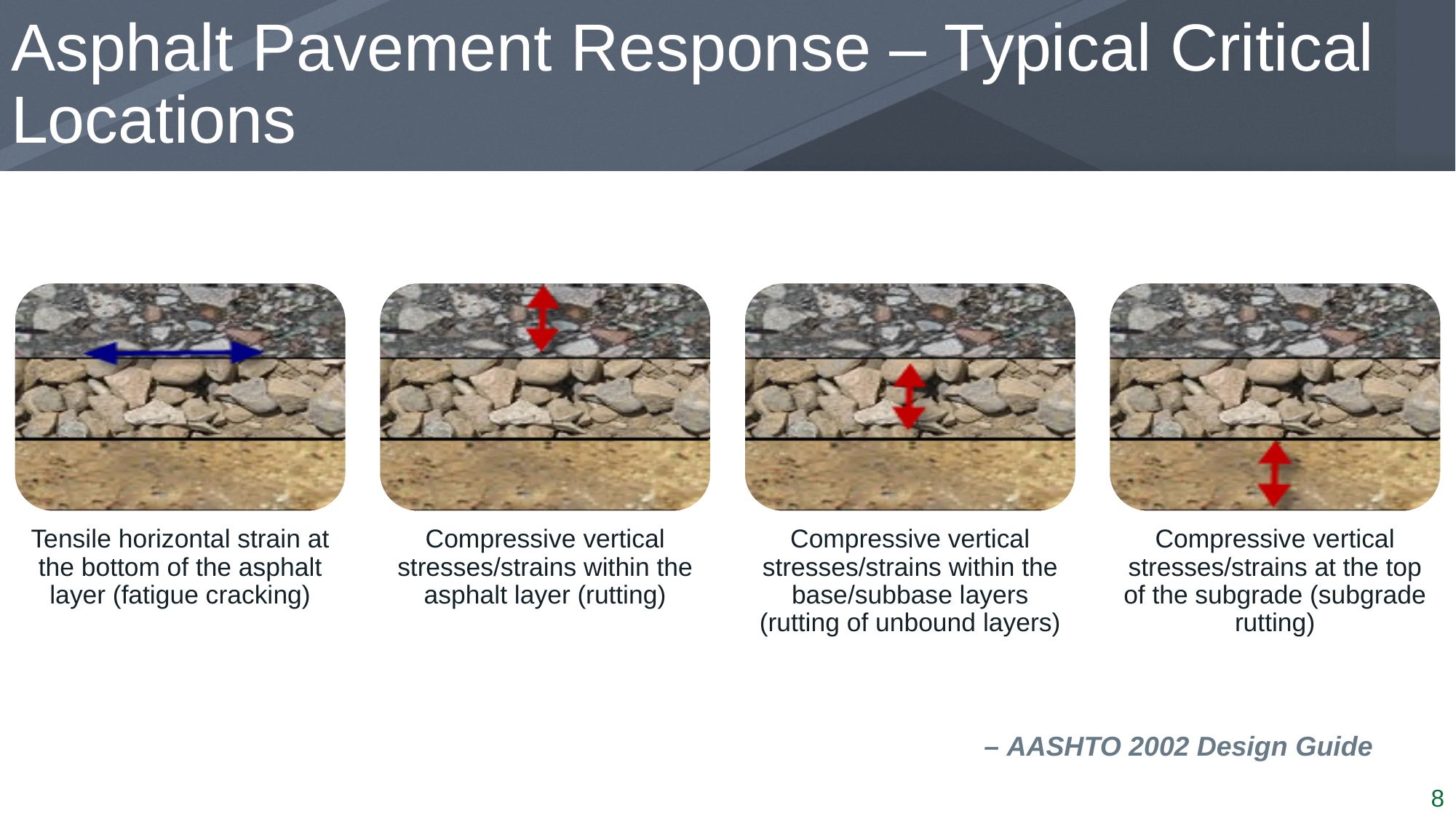

# Asphalt Pavement Response – Typical Critical Locations
Tensile horizontal strain at the bottom of the asphalt layer (fatigue cracking)
Compressive vertical stresses/strains within the asphalt layer (rutting)
Compressive vertical stresses/strains within the base/subbase layers (rutting of unbound layers)
Compressive vertical stresses/strains at the top of the subgrade (subgrade rutting)
– AASHTO 2002 Design Guide